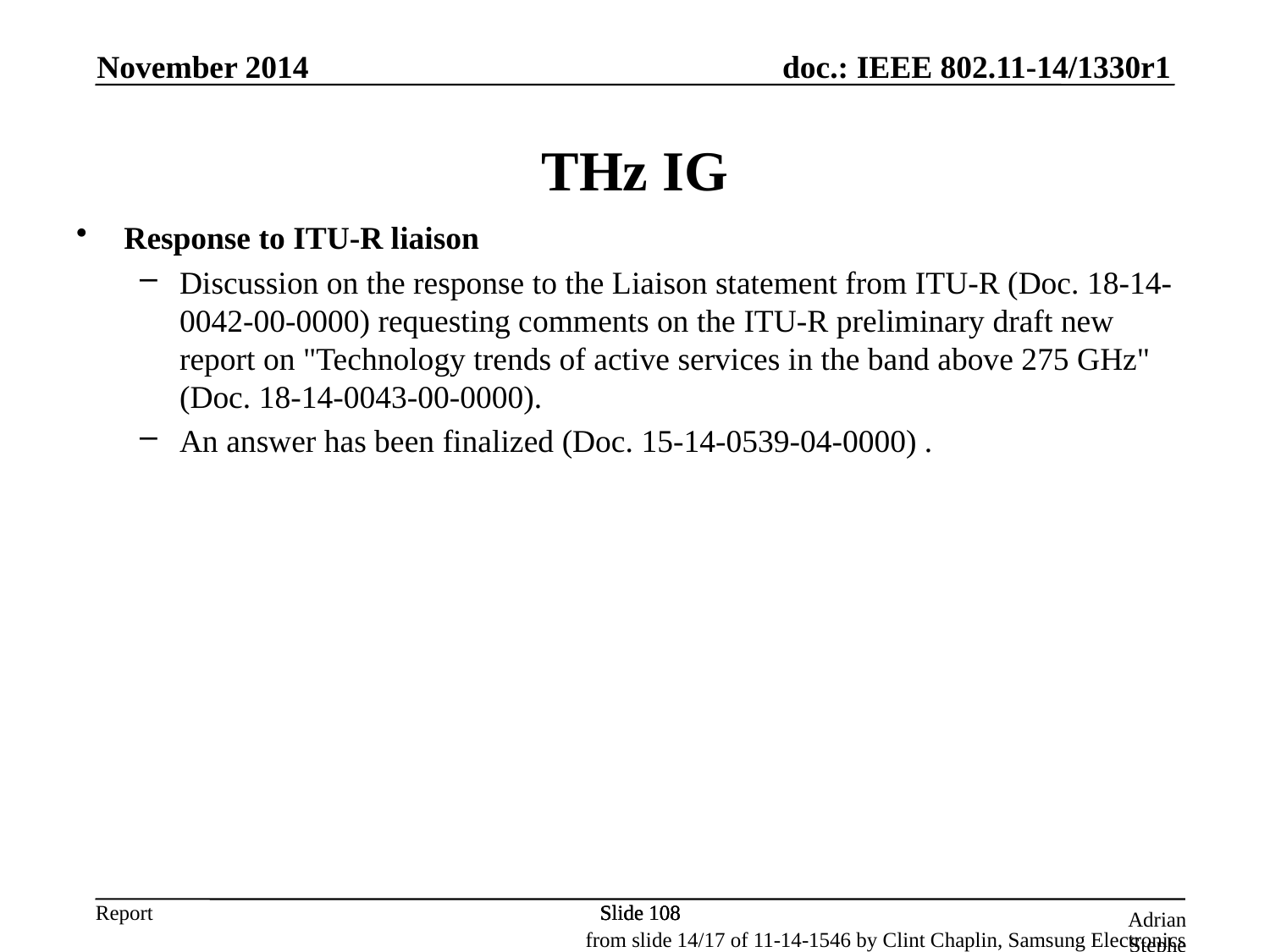

November 2014
THz IG
Response to ITU-R liaison
Discussion on the response to the Liaison statement from ITU-R (Doc. 18-14-0042-00-0000) requesting comments on the ITU-R preliminary draft new report on "Technology trends of active services in the band above 275 GHz" (Doc. 18-14-0043-00-0000).
An answer has been finalized (Doc. 15-14-0539-04-0000) .
Slide 108
Slide 108
Slide 108
Adrian Stephens, Intel Corporation
from slide 14/17 of 11-14-1546 by Clint Chaplin, Samsung Electronics